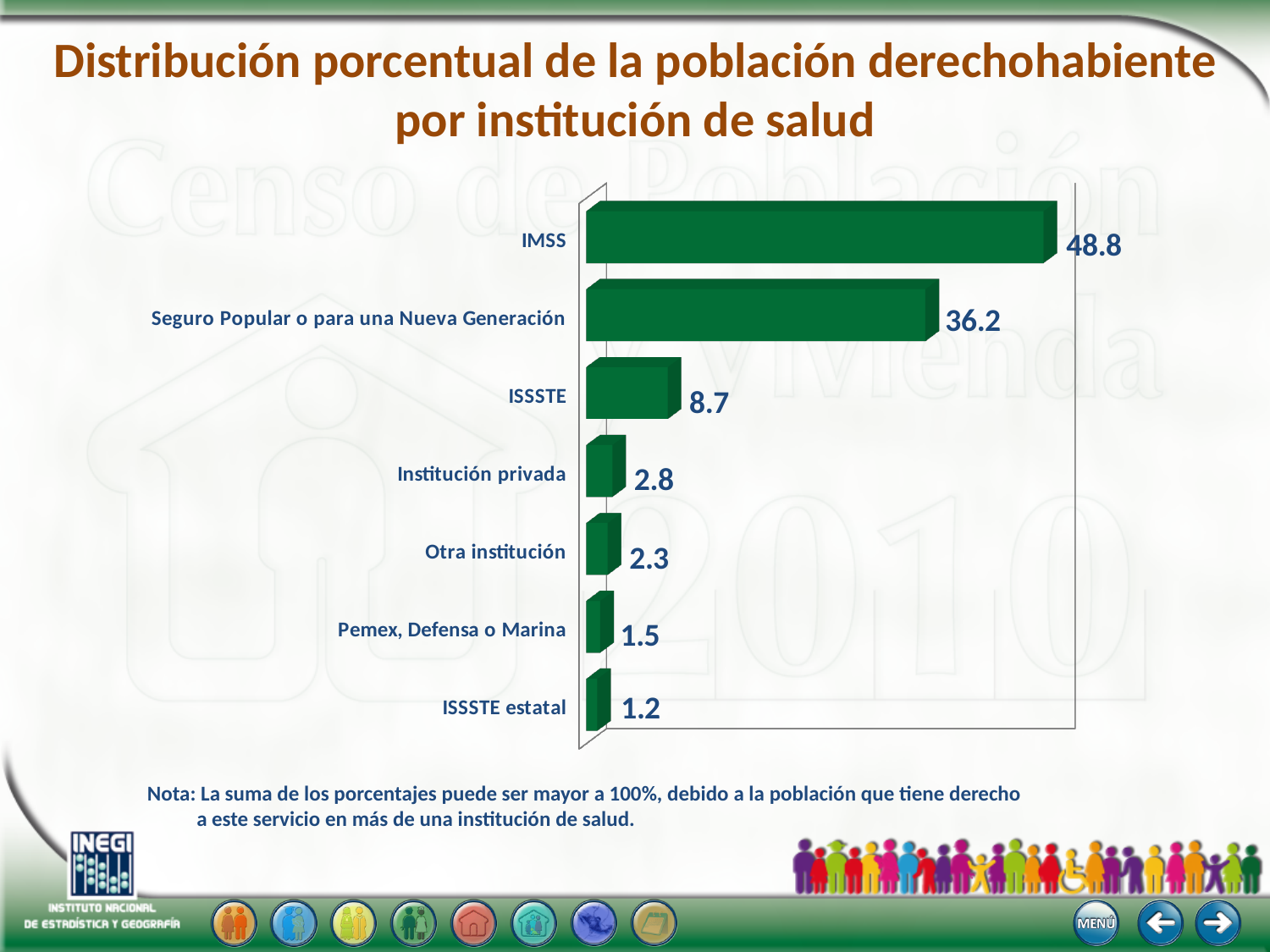

# Distribución porcentual de la población derechohabiente por institución de salud

[unsupported chart]

Nota: La suma de los porcentajes puede ser mayor a 100%, debido a la población que tiene derecho a este servicio en más de una institución de salud.